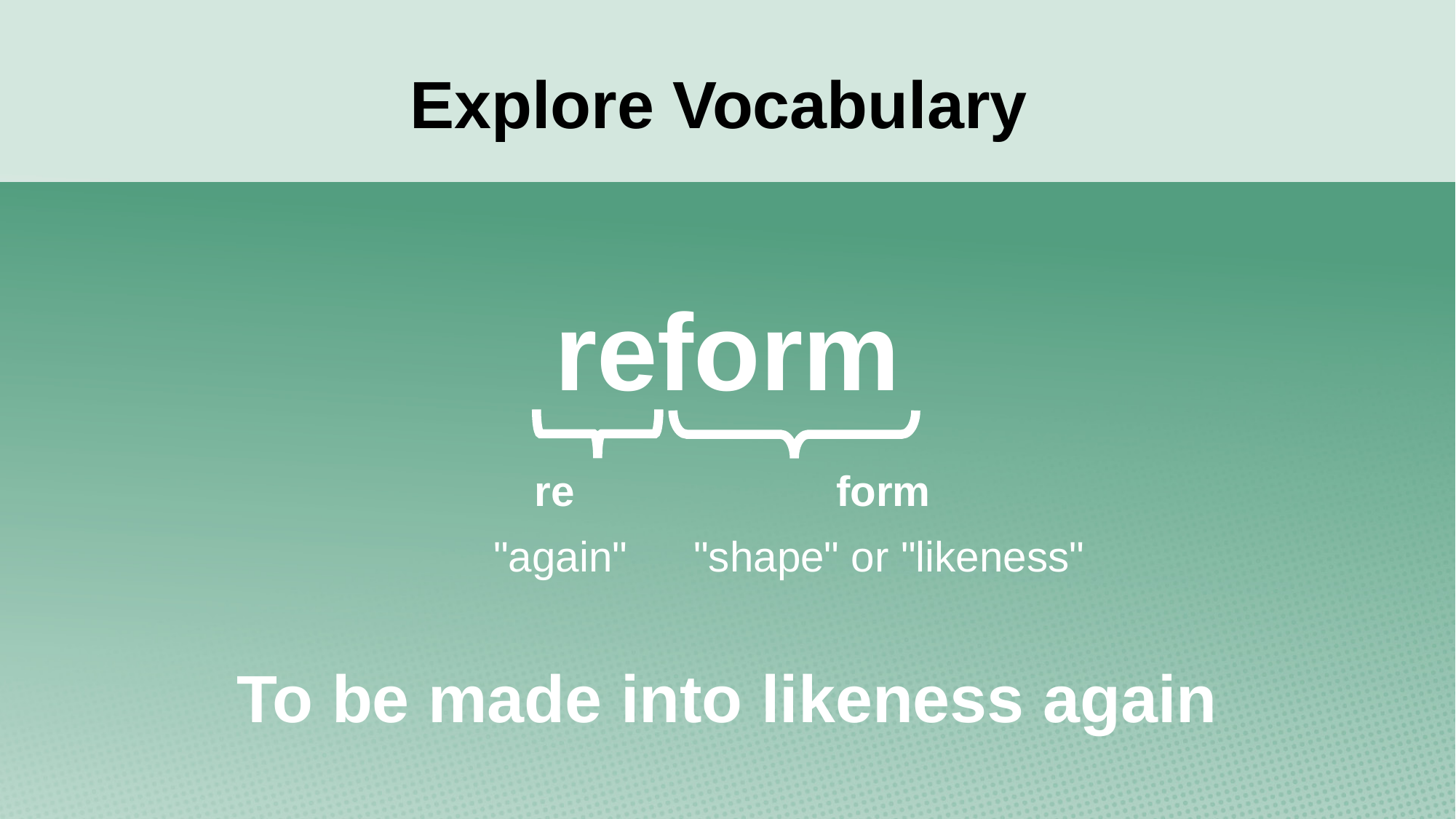

Explore Vocabulary
reform

re
"again"
form
"shape" or "likeness"
To be made into likeness again